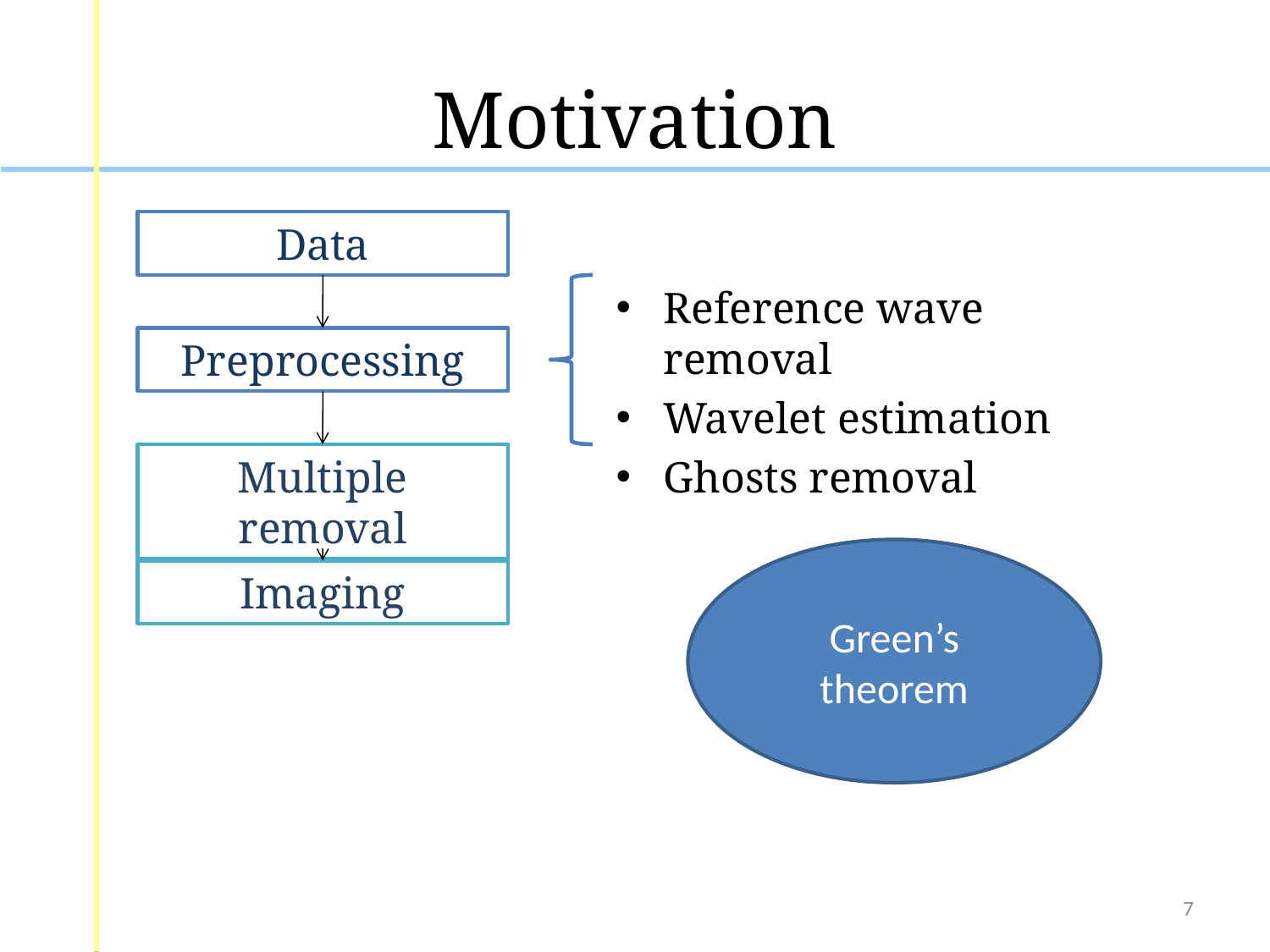

# Motivation
Data
Preprocessing
Multiple removal
Imaging

Reference wave removal
Wavelet estimation
Ghosts removal
Green’s theorem
7